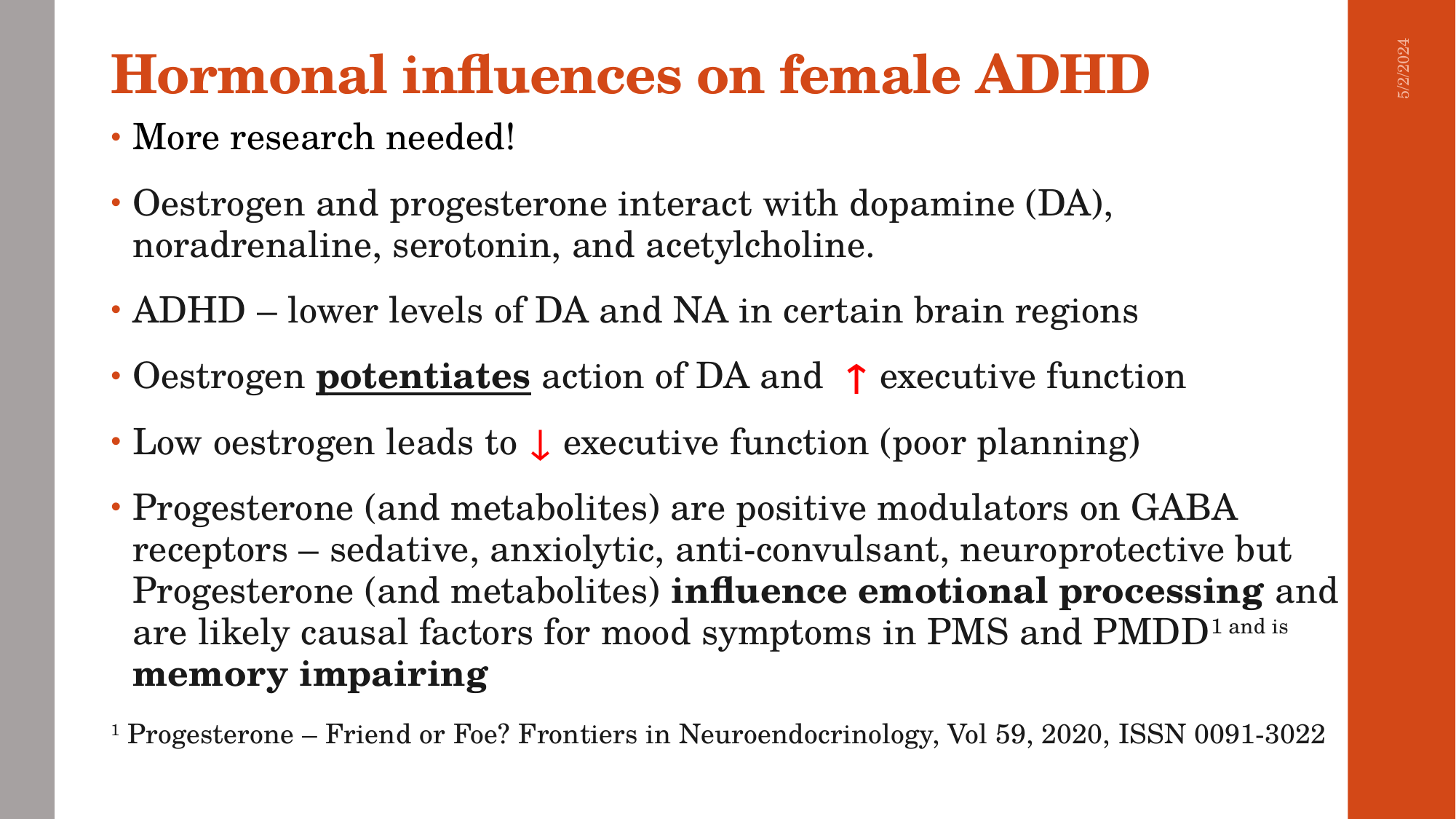

# Hormonal influences on female ADHD
More research needed!
Oestrogen and progesterone interact with dopamine (DA), noradrenaline, serotonin, and acetylcholine.
ADHD – lower levels of DA and NA in certain brain regions
Oestrogen potentiates action of DA and  ↑ executive function
Low oestrogen leads to ↓ executive function (poor planning)
Progesterone (and metabolites) are positive modulators on GABA receptors – sedative, anxiolytic, anti-convulsant, neuroprotective but Progesterone (and metabolites) influence emotional processing and are likely causal factors for mood symptoms in PMS and PMDD1 and is memory impairing
1 Progesterone – Friend or Foe? Frontiers in Neuroendocrinology, Vol 59, 2020, ISSN 0091-3022
5/2/2024